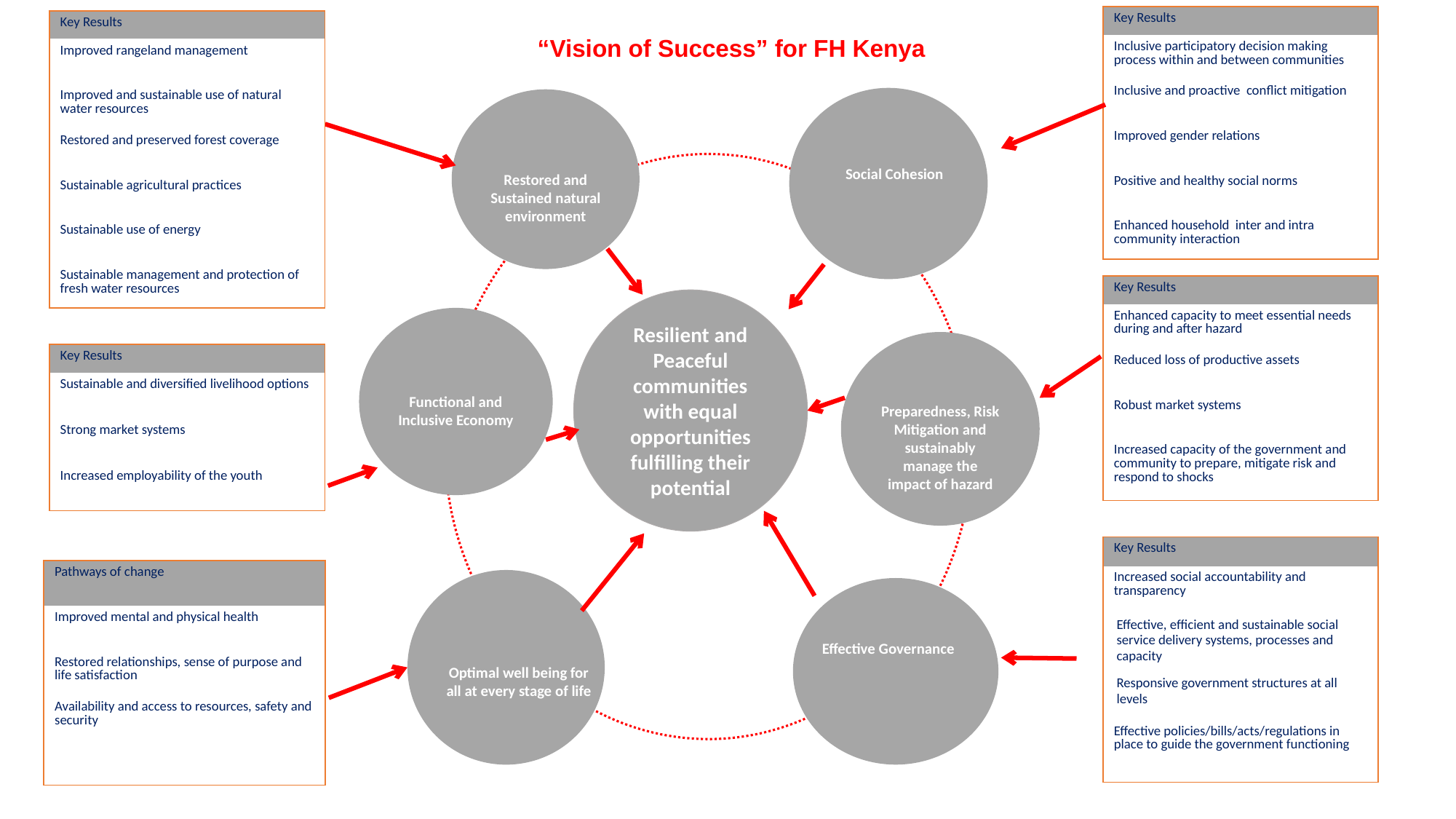

| Key Results |
| --- |
| Inclusive participatory decision making process within and between communities |
| Inclusive and proactive conflict mitigation |
| Improved gender relations |
| Positive and healthy social norms |
| Enhanced household inter and intra community interaction |
| Key Results |
| --- |
| Improved rangeland management |
| Improved and sustainable use of natural water resources |
| Restored and preserved forest coverage |
| Sustainable agricultural practices |
| Sustainable use of energy |
| Sustainable management and protection of fresh water resources |
 “Vision of Success” for FH Kenya

Restored and Sustained natural environment

Social Cohesion
| Key Results |
| --- |
| Enhanced capacity to meet essential needs during and after hazard |
| Reduced loss of productive assets |
| Robust market systems |
| Increased capacity of the government and community to prepare, mitigate risk and respond to shocks |
Resilient and Peaceful communities with equal opportunities fulfilling their potential

Functional and Inclusive Economy

Preparedness, Risk Mitigation and sustainably manage the impact of hazard
| Key Results |
| --- |
| Sustainable and diversified livelihood options |
| Strong market systems |
| Increased employability of the youth |
| Key Results |
| --- |
| Increased social accountability and transparency |
| Effective, efficient and sustainable social service delivery systems, processes and capacity |
| Responsive government structures at all levels |
| Effective policies/bills/acts/regulations in place to guide the government functioning |
| Pathways of change |
| --- |
| Improved mental and physical health |
| Restored relationships, sense of purpose and life satisfaction |
| Availability and access to resources, safety and security |
|  |

Effective Governance

Optimal well being for all at every stage of life